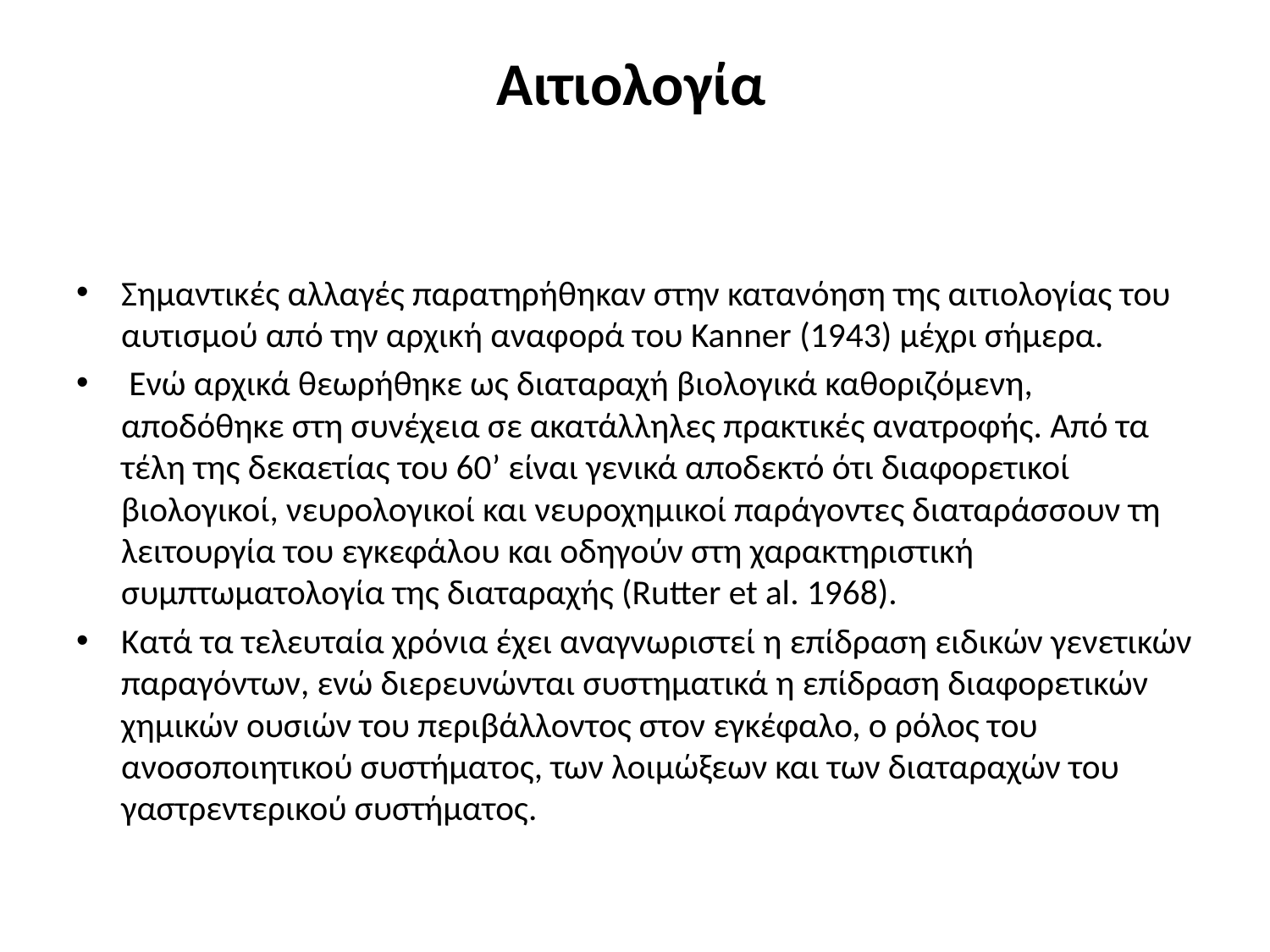

# Αιτιολογία

Σημαντικές αλλαγές παρατηρήθηκαν στην κατανόηση της αιτιολογίας του αυτισμού από την αρχική αναφορά του Kanner (1943) μέχρι σήμερα.
 Ενώ αρχικά θεωρήθηκε ως διαταραχή βιολογικά καθοριζόμενη, αποδόθηκε στη συνέχεια σε ακατάλληλες πρακτικές ανατροφής. Από τα τέλη της δεκαετίας του 60’ είναι γενικά αποδεκτό ότι διαφορετικοί βιολογικοί, νευρολογικοί και νευροχημικοί παράγοντες διαταράσσουν τη λειτουργία του εγκεφάλου και οδηγούν στη χαρακτηριστική συμπτωματολογία της διαταραχής (Rutter et al. 1968).
Κατά τα τελευταία χρόνια έχει αναγνωριστεί η επίδραση ειδικών γενετικών παραγόντων, ενώ διερευνώνται συστηματικά η επίδραση διαφορετικών χημικών ουσιών του περιβάλλοντος στον εγκέφαλο, ο ρόλος του ανοσοποιητικού συστήματος, των λοιμώξεων και των διαταραχών του γαστρεντερικού συστήματος.